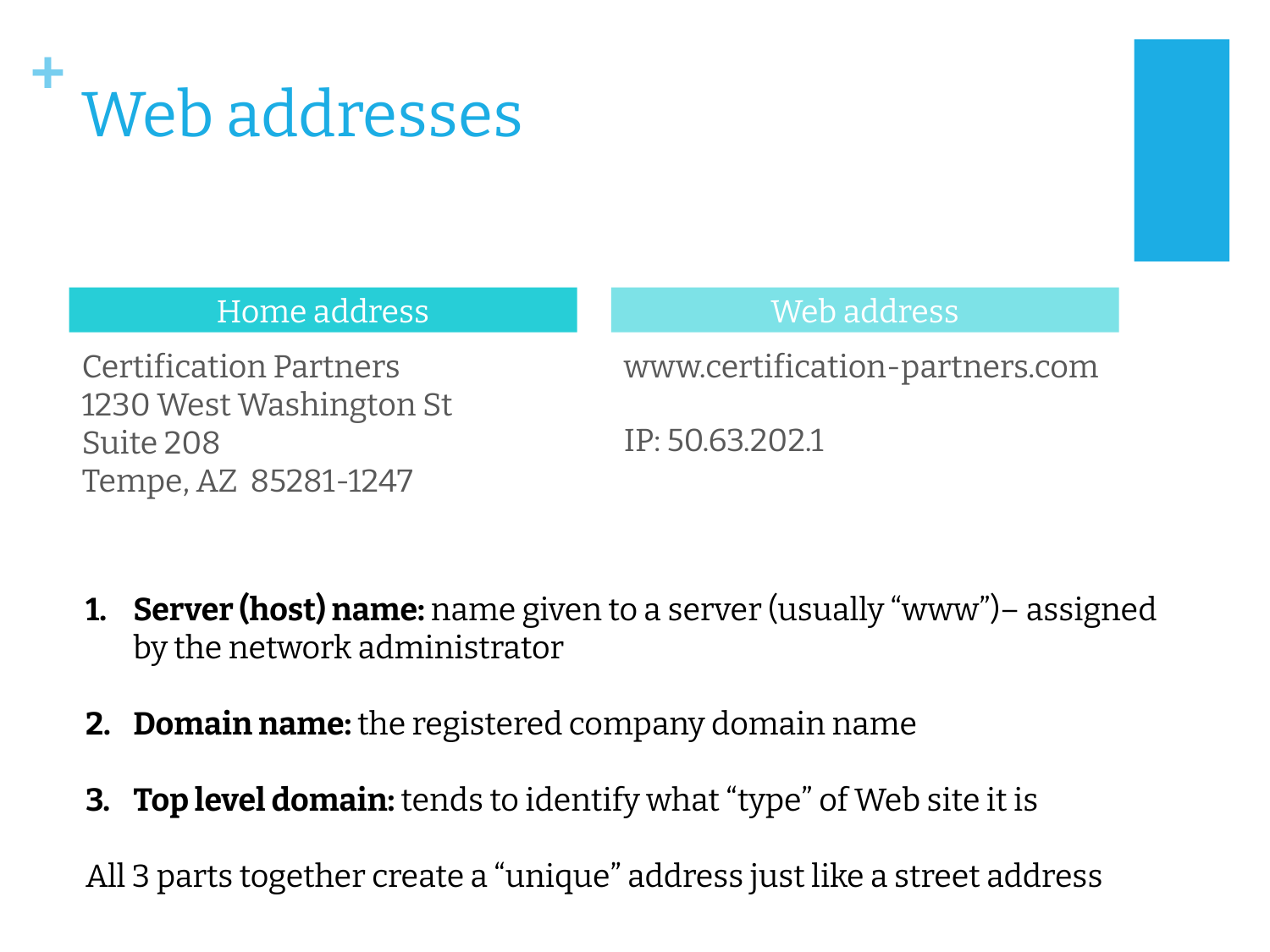

# Web addresses
Home address
Web address
Certification Partners
1230 West Washington St
Suite 208
Tempe, AZ  85281-1247
www.certification-partners.com
IP: 50.63.202.1
Server (host) name: name given to a server (usually “www”)– assigned by the network administrator
Domain name: the registered company domain name
Top level domain: tends to identify what “type” of Web site it is
All 3 parts together create a “unique” address just like a street address